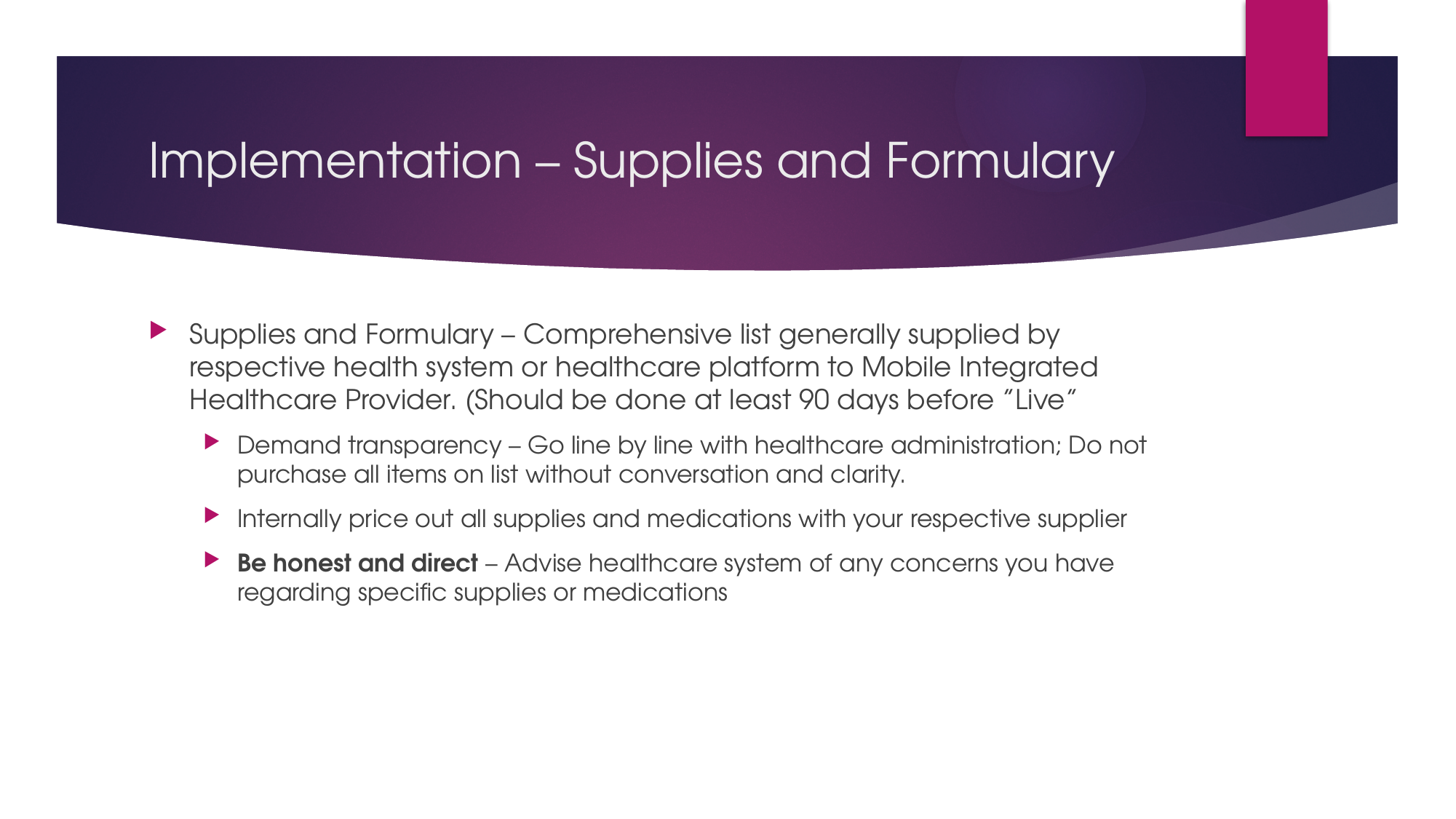

# Implementation – Supplies and Formulary
Supplies and Formulary – Comprehensive list generally supplied by respective health system or healthcare platform to Mobile Integrated Healthcare Provider. (Should be done at least 90 days before ”Live”
Demand transparency – Go line by line with healthcare administration; Do not purchase all items on list without conversation and clarity.
Internally price out all supplies and medications with your respective supplier
Be honest and direct – Advise healthcare system of any concerns you have regarding specific supplies or medications